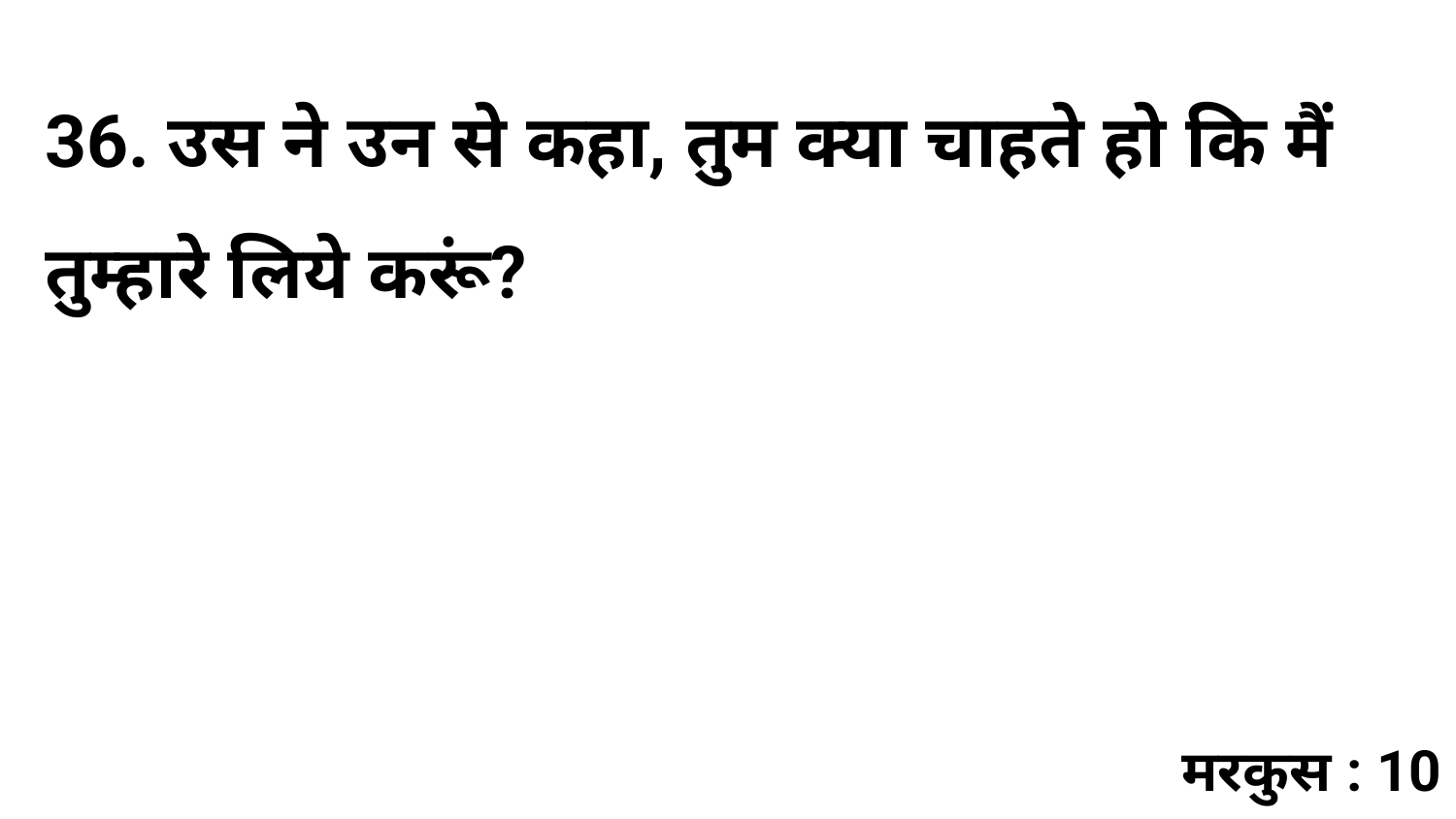

36. उस ने उन से कहा, तुम क्या चाहते हो कि मैं तुम्हारे लिये करूं?
मरकुस : 10